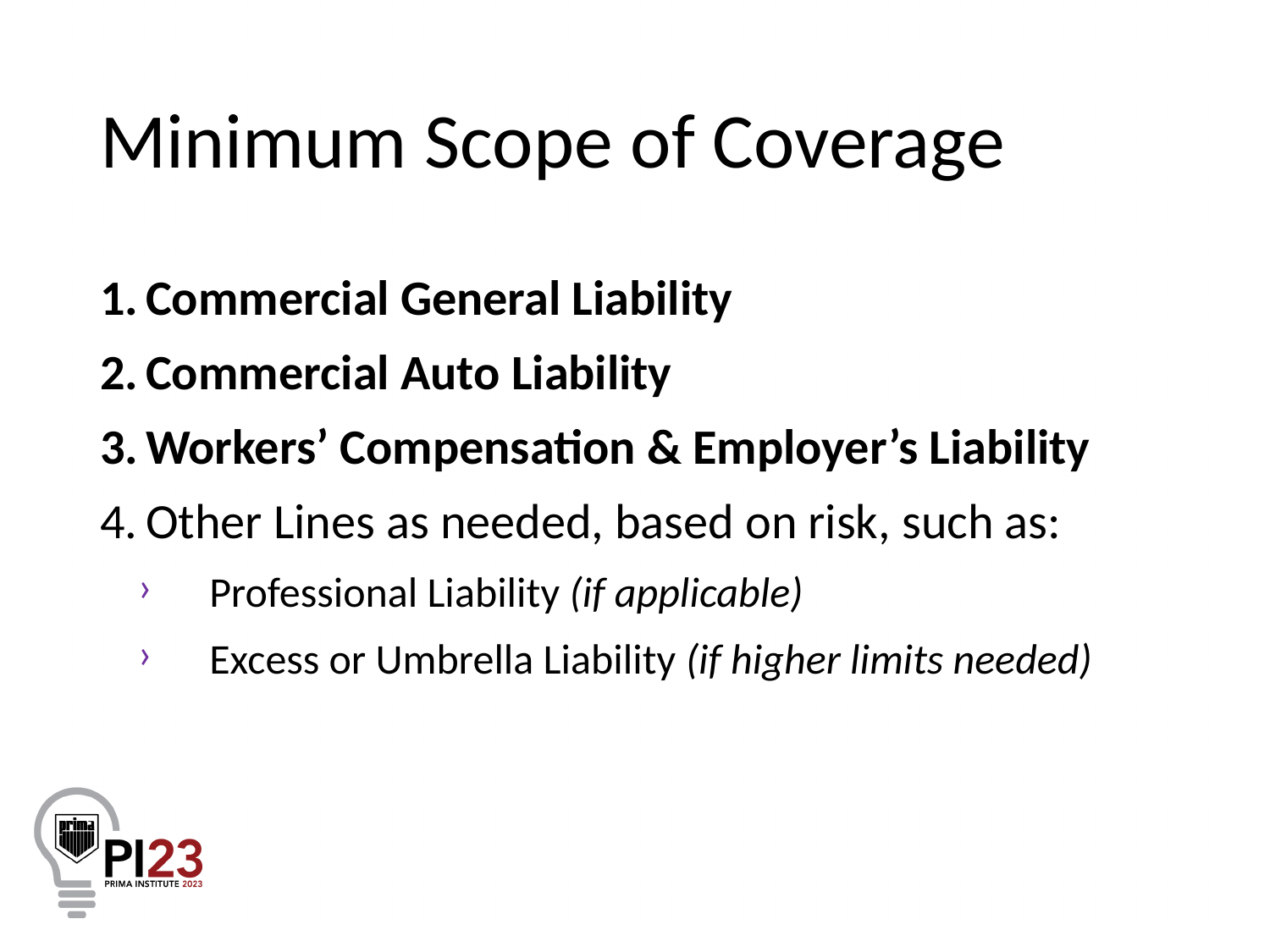

# Minimum Scope of Coverage
Commercial General Liability
Commercial Auto Liability
Workers’ Compensation & Employer’s Liability
Other Lines as needed, based on risk, such as:
Professional Liability (if applicable)
Excess or Umbrella Liability (if higher limits needed)